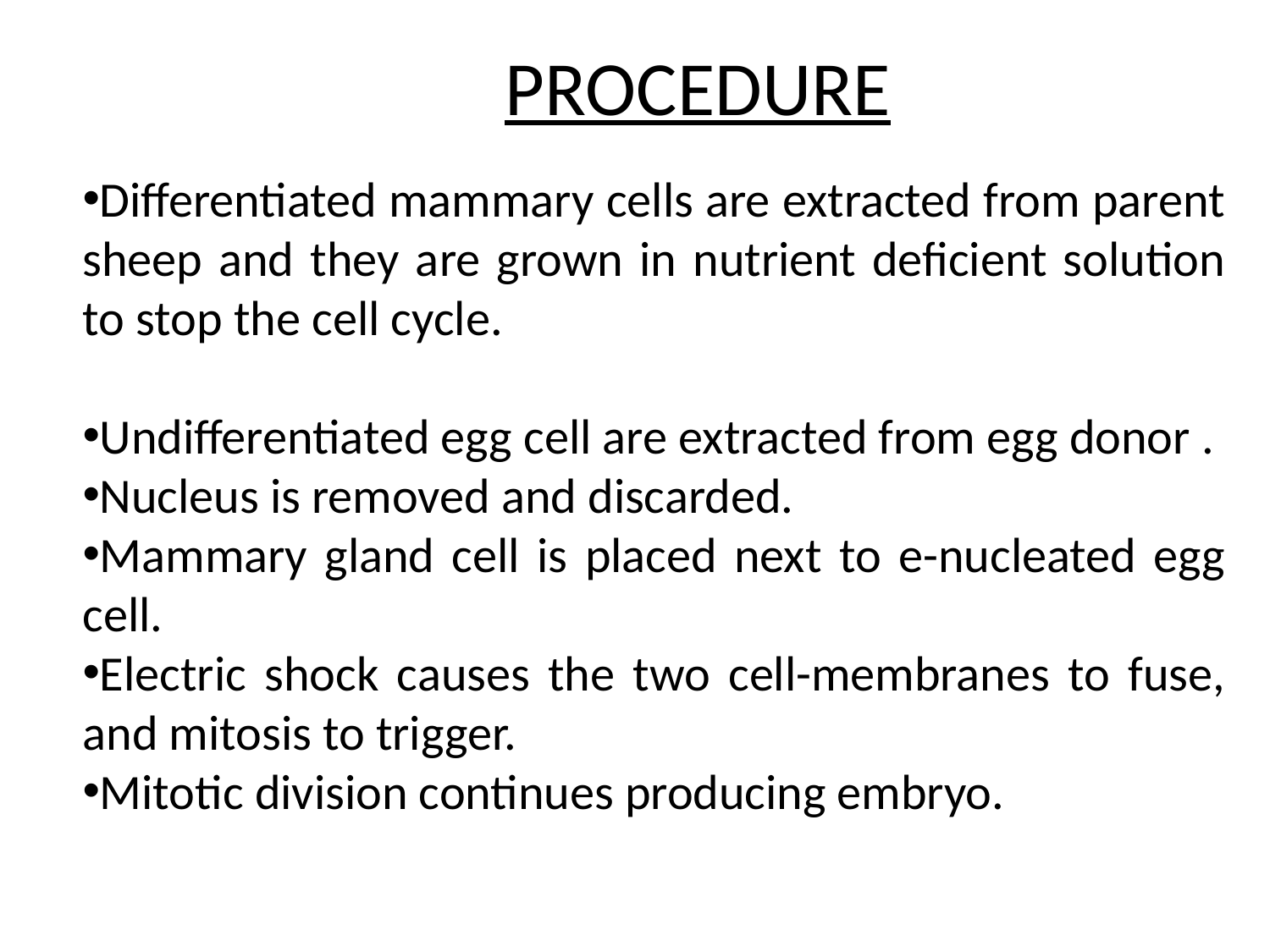

# PROCEDURE
Differentiated mammary cells are extracted from parent sheep and they are grown in nutrient deficient solution to stop the cell cycle.

Undifferentiated egg cell are extracted from egg donor .
Nucleus is removed and discarded.
Mammary gland cell is placed next to e-nucleated egg cell.
Electric shock causes the two cell-membranes to fuse, and mitosis to trigger.
Mitotic division continues producing embryo.